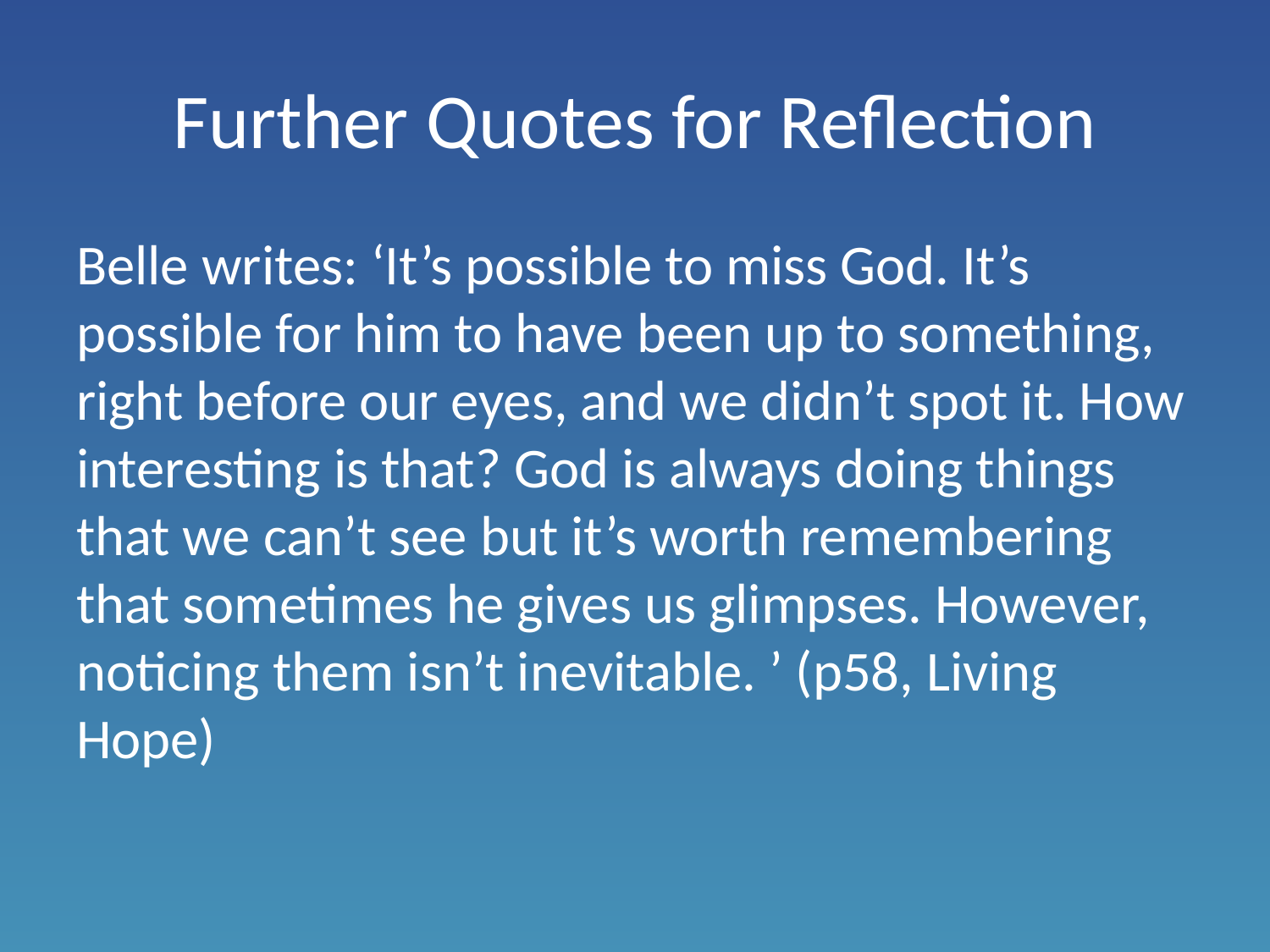

# Further Quotes for Reflection
Belle writes: ‘It’s possible to miss God. It’s possible for him to have been up to something, right before our eyes, and we didn’t spot it. How interesting is that? God is always doing things that we can’t see but it’s worth remembering that sometimes he gives us glimpses. However, noticing them isn’t inevitable. ’ (p58, Living Hope)